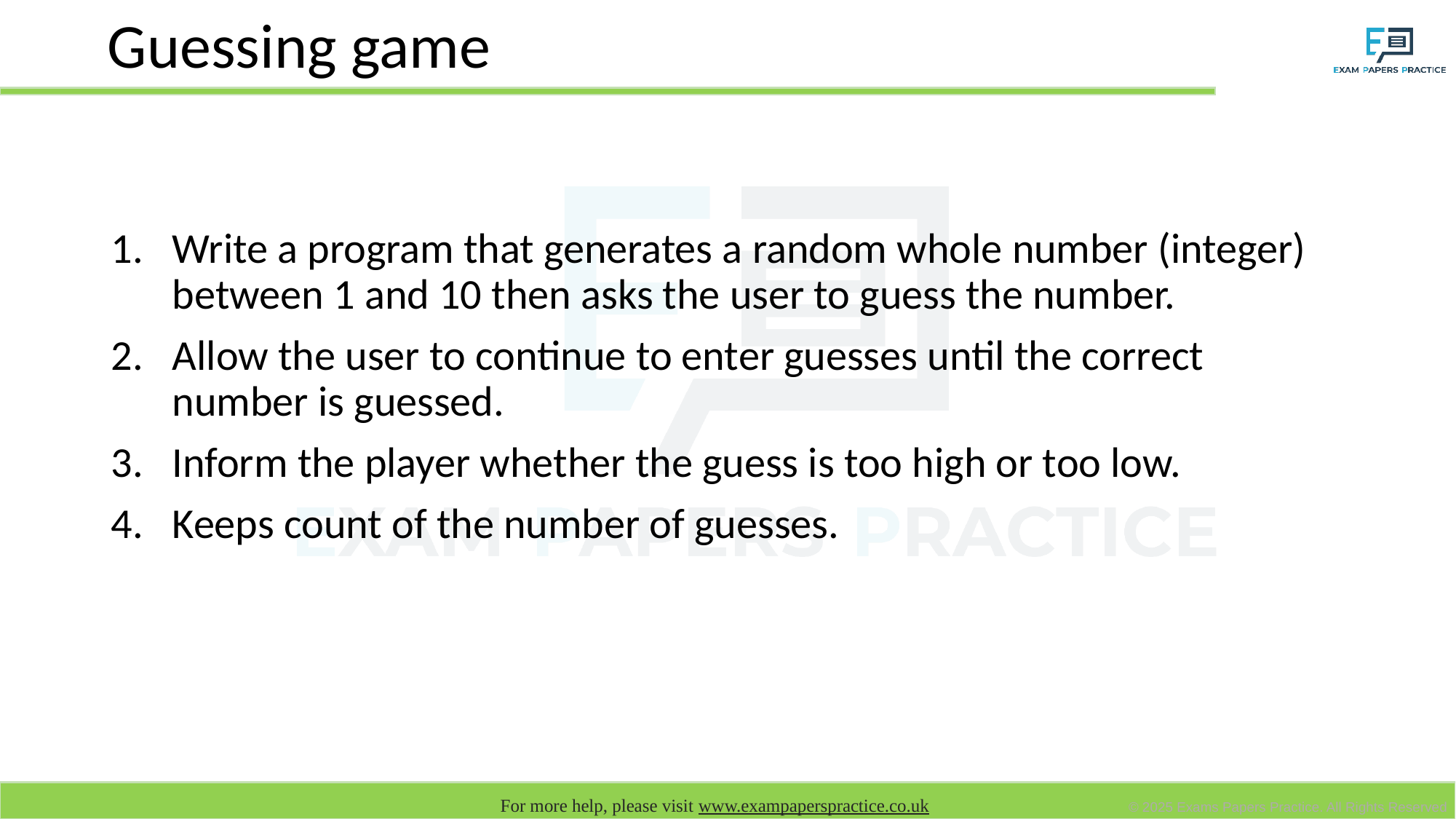

# Guessing game
Write a program that generates a random whole number (integer) between 1 and 10 then asks the user to guess the number.
Allow the user to continue to enter guesses until the correct number is guessed.
Inform the player whether the guess is too high or too low.
Keeps count of the number of guesses.